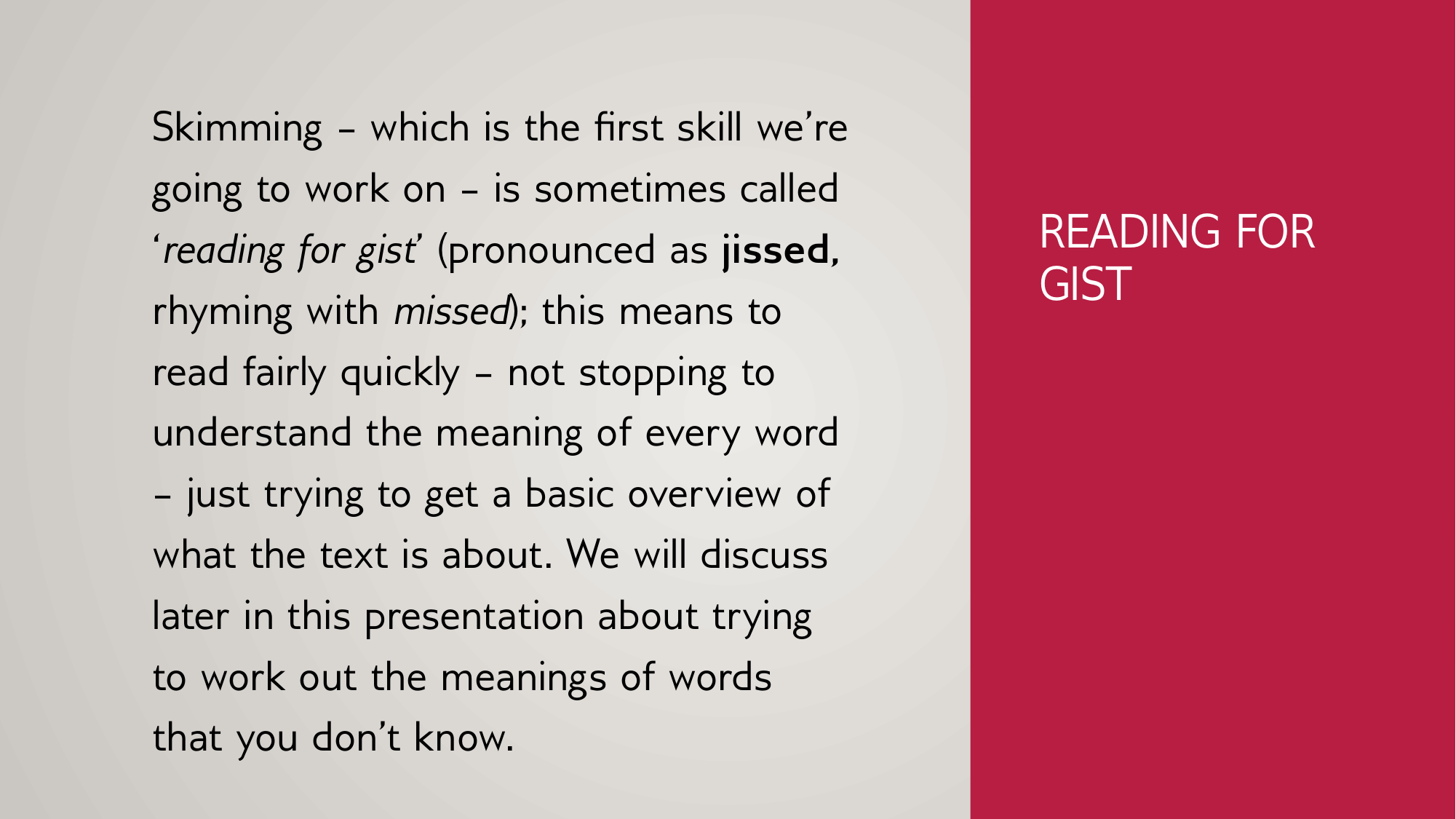

Skimming – which is the first skill we’re going to work on – is sometimes called ‘reading for gist’ (pronounced as jissed, rhyming with missed); this means to read fairly quickly – not stopping to understand the meaning of every word – just trying to get a basic overview of what the text is about. We will discuss later in this presentation about trying to work out the meanings of words that you don’t know.

# Reading for gist